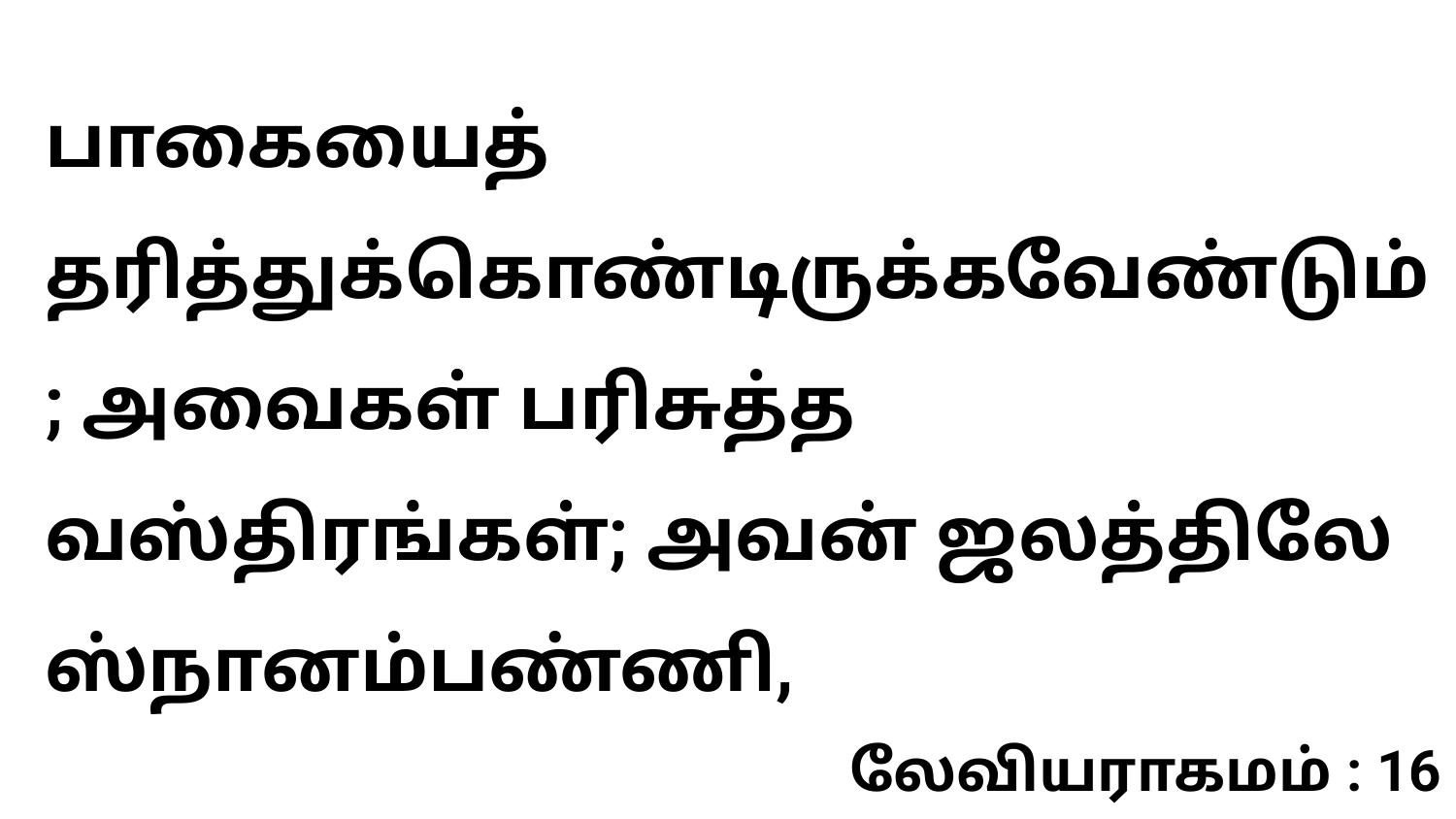

பாகையைத் தரித்துக்கொண்டிருக்கவேண்டும்; அவைகள் பரிசுத்த வஸ்திரங்கள்; அவன் ஜலத்திலே ஸ்நானம்பண்ணி,
லேவியராகமம் : 16